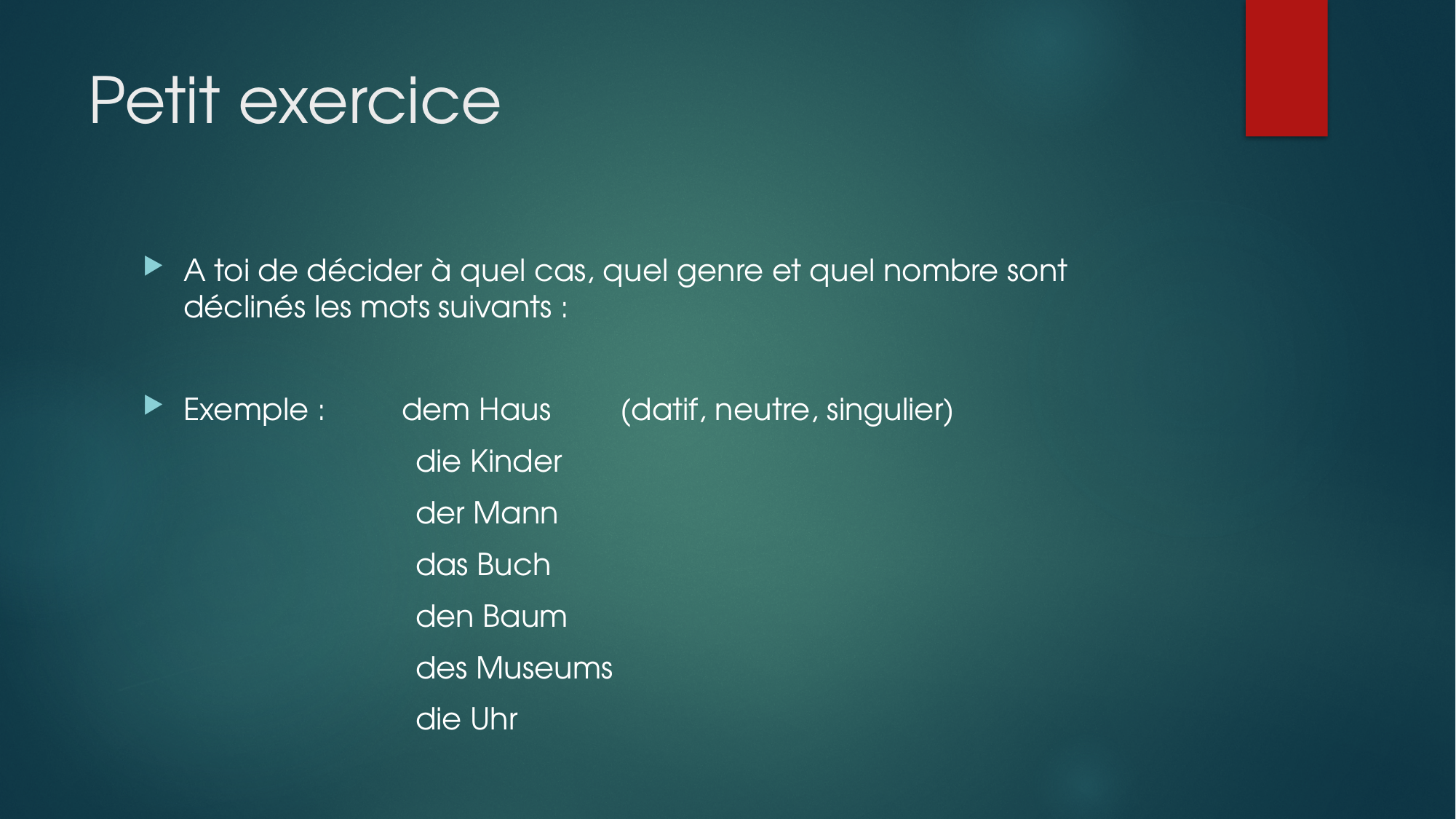

# Petit exercice
A toi de décider à quel cas, quel genre et quel nombre sont déclinés les mots suivants :

Exemple : 	dem Haus	(datif, neutre, singulier)
	die Kinder
	der Mann
	das Buch
	den Baum
	des Museums
	die Uhr